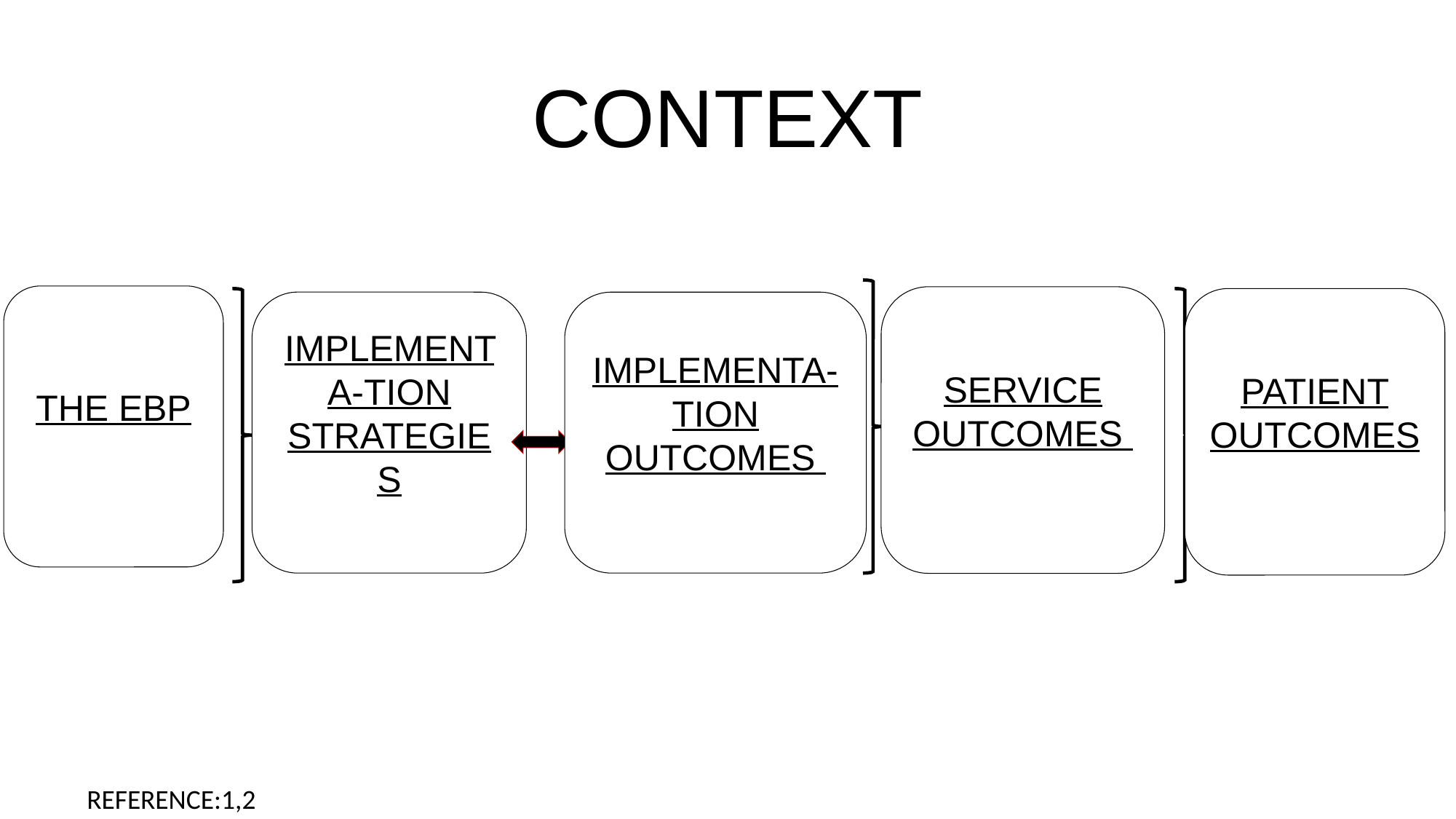

# CONTEXT

THE EBP

SERVICE OUTCOMES

PATIENT OUTCOMES

IMPLEMENTA-TION OUTCOMES

IMPLEMENTA-TION STRATEGIES

REFERENCE:1,2